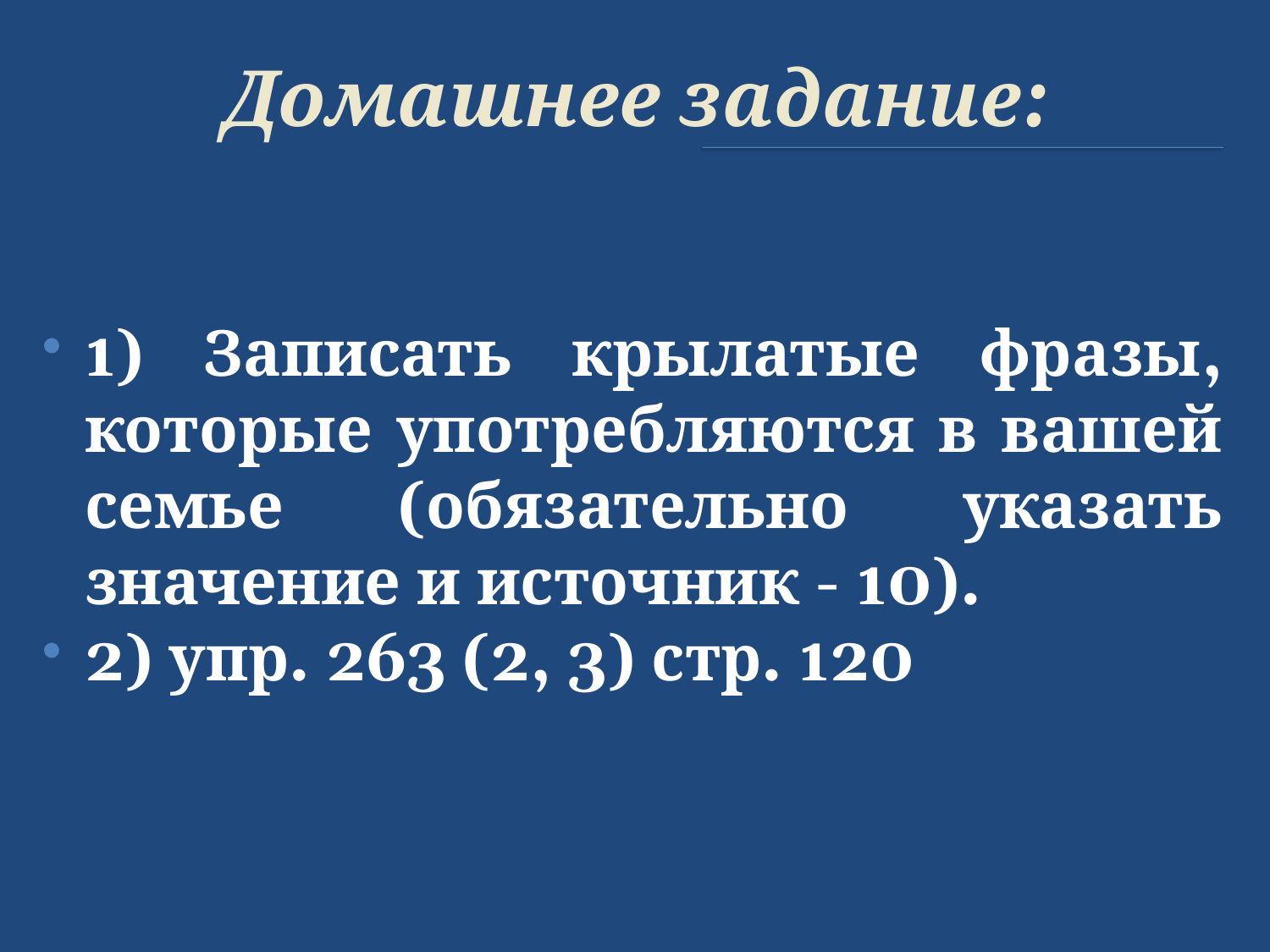

# Домашнее задание:
1) Записать крылатые фразы, которые употребляются в вашей семье (обязательно указать значение и источник - 10).
2) упр. 263 (2, 3) стр. 120